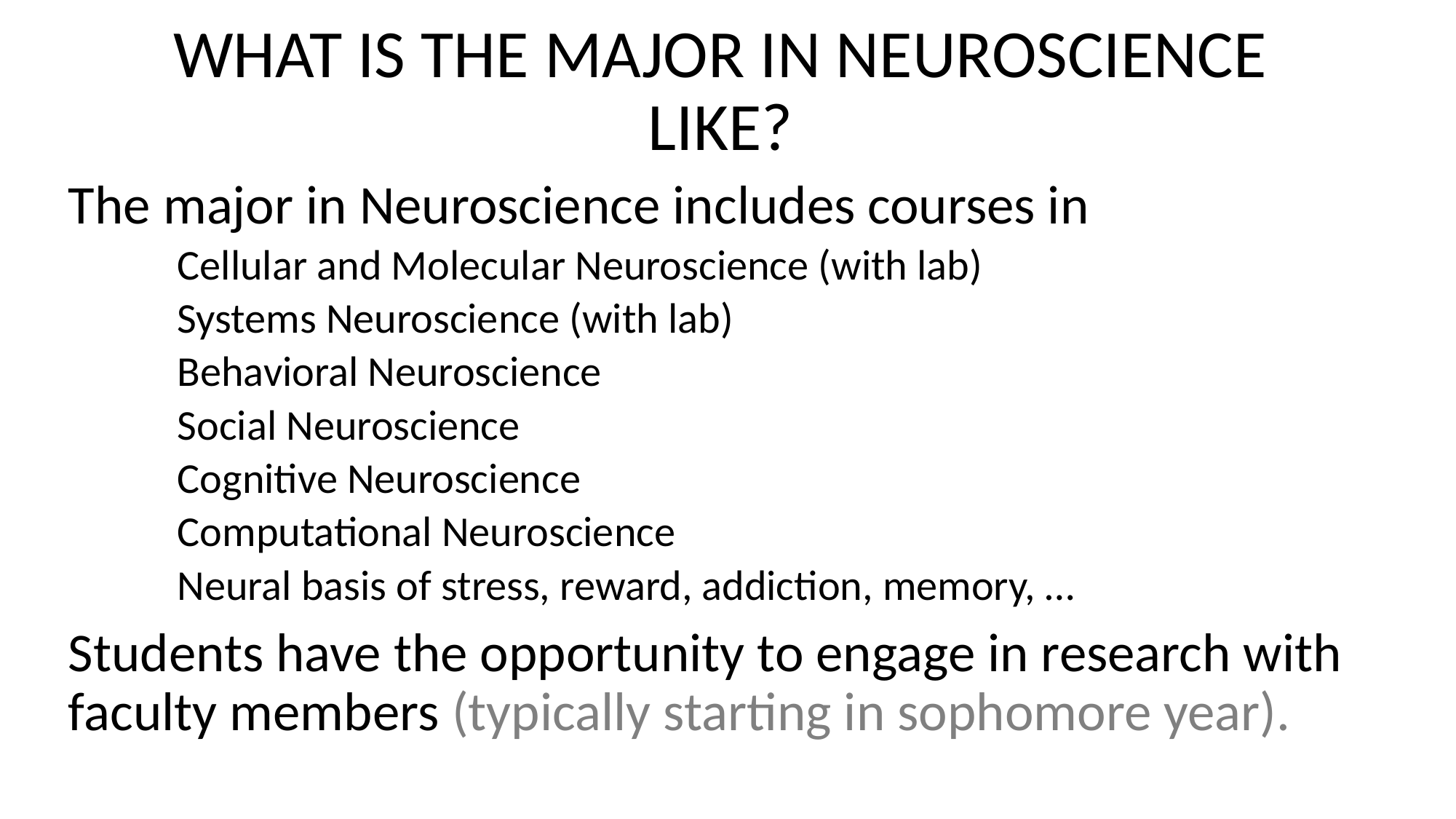

# WHAT IS THE MAJOR IN NEUROSCIENCE LIKE?
The major in Neuroscience includes courses in
Cellular and Molecular Neuroscience (with lab)
Systems Neuroscience (with lab)
Behavioral Neuroscience
Social Neuroscience
Cognitive Neuroscience
Computational Neuroscience
Neural basis of stress, reward, addiction, memory, …
Students have the opportunity to engage in research with faculty members (typically starting in sophomore year).